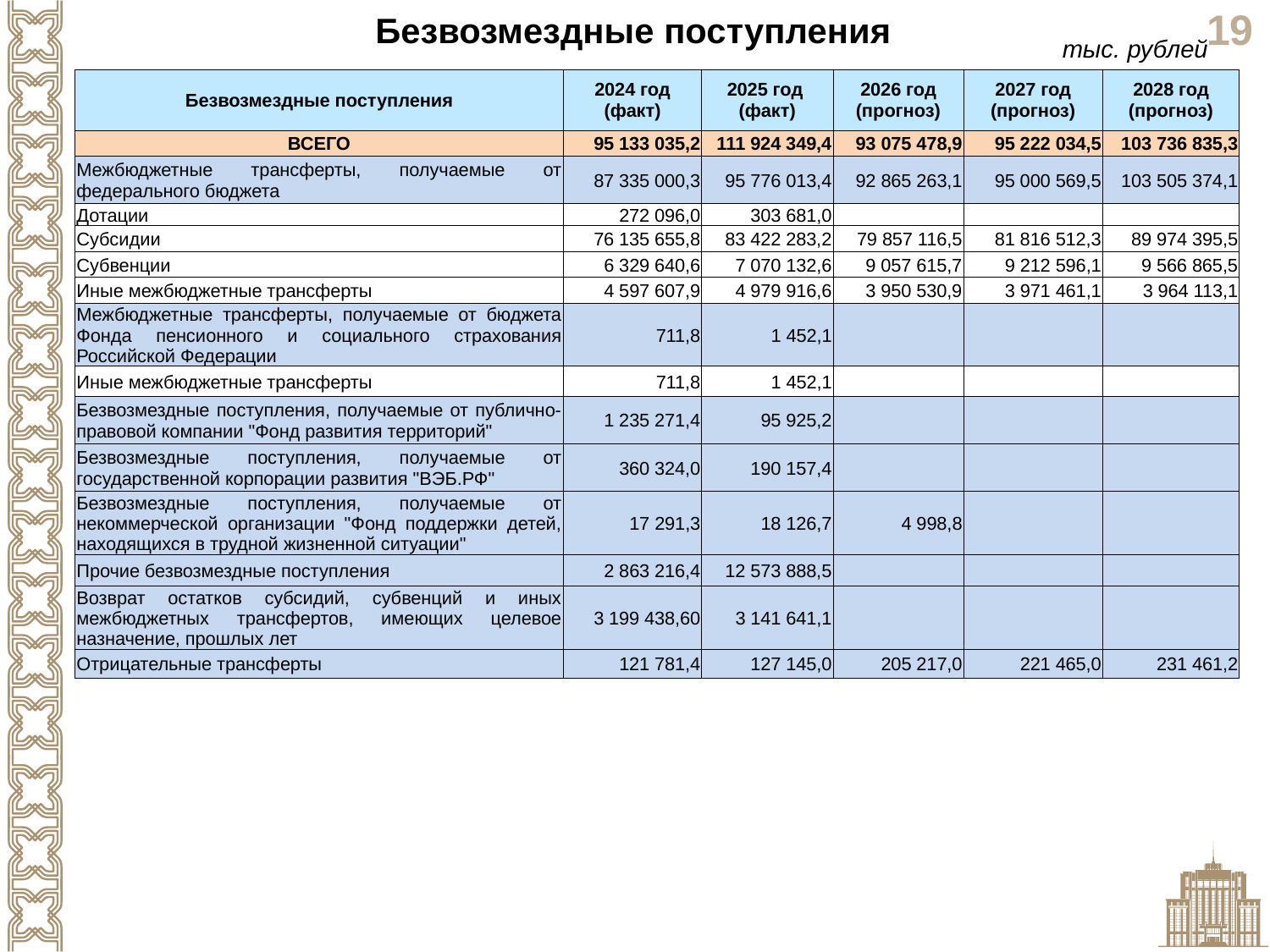

Безвозмездные поступления

тыс. рублей
| Безвозмездные поступления | 2024 год (факт) | 2025 год (факт) | 2026 год (прогноз) | 2027 год (прогноз) | 2028 год (прогноз) |
| --- | --- | --- | --- | --- | --- |
| ВСЕГО | 95 133 035,2 | 111 924 349,4 | 93 075 478,9 | 95 222 034,5 | 103 736 835,3 |
| Межбюджетные трансферты, получаемые от федерального бюджета | 87 335 000,3 | 95 776 013,4 | 92 865 263,1 | 95 000 569,5 | 103 505 374,1 |
| Дотации | 272 096,0 | 303 681,0 |  |  |  |
| Субсидии | 76 135 655,8 | 83 422 283,2 | 79 857 116,5 | 81 816 512,3 | 89 974 395,5 |
| Субвенции | 6 329 640,6 | 7 070 132,6 | 9 057 615,7 | 9 212 596,1 | 9 566 865,5 |
| Иные межбюджетные трансферты | 4 597 607,9 | 4 979 916,6 | 3 950 530,9 | 3 971 461,1 | 3 964 113,1 |
| Межбюджетные трансферты, получаемые от бюджета Фонда пенсионного и социального страхования Российской Федерации | 711,8 | 1 452,1 |  |  |  |
| Иные межбюджетные трансферты | 711,8 | 1 452,1 |  |  |  |
| Безвозмездные поступления, получаемые от публично-правовой компании "Фонд развития территорий" | 1 235 271,4 | 95 925,2 |  |  |  |
| Безвозмездные поступления, получаемые от государственной корпорации развития "ВЭБ.РФ" | 360 324,0 | 190 157,4 |  |  |  |
| Безвозмездные поступления, получаемые от некоммерческой организации "Фонд поддержки детей, находящихся в трудной жизненной ситуации" | 17 291,3 | 18 126,7 | 4 998,8 |  |  |
| Прочие безвозмездные поступления | 2 863 216,4 | 12 573 888,5 |  |  |  |
| Возврат остатков субсидий, субвенций и иных межбюджетных трансфертов, имеющих целевое назначение, прошлых лет | 3 199 438,60 | 3 141 641,1 |  |  |  |
| Отрицательные трансферты | 121 781,4 | 127 145,0 | 205 217,0 | 221 465,0 | 231 461,2 |